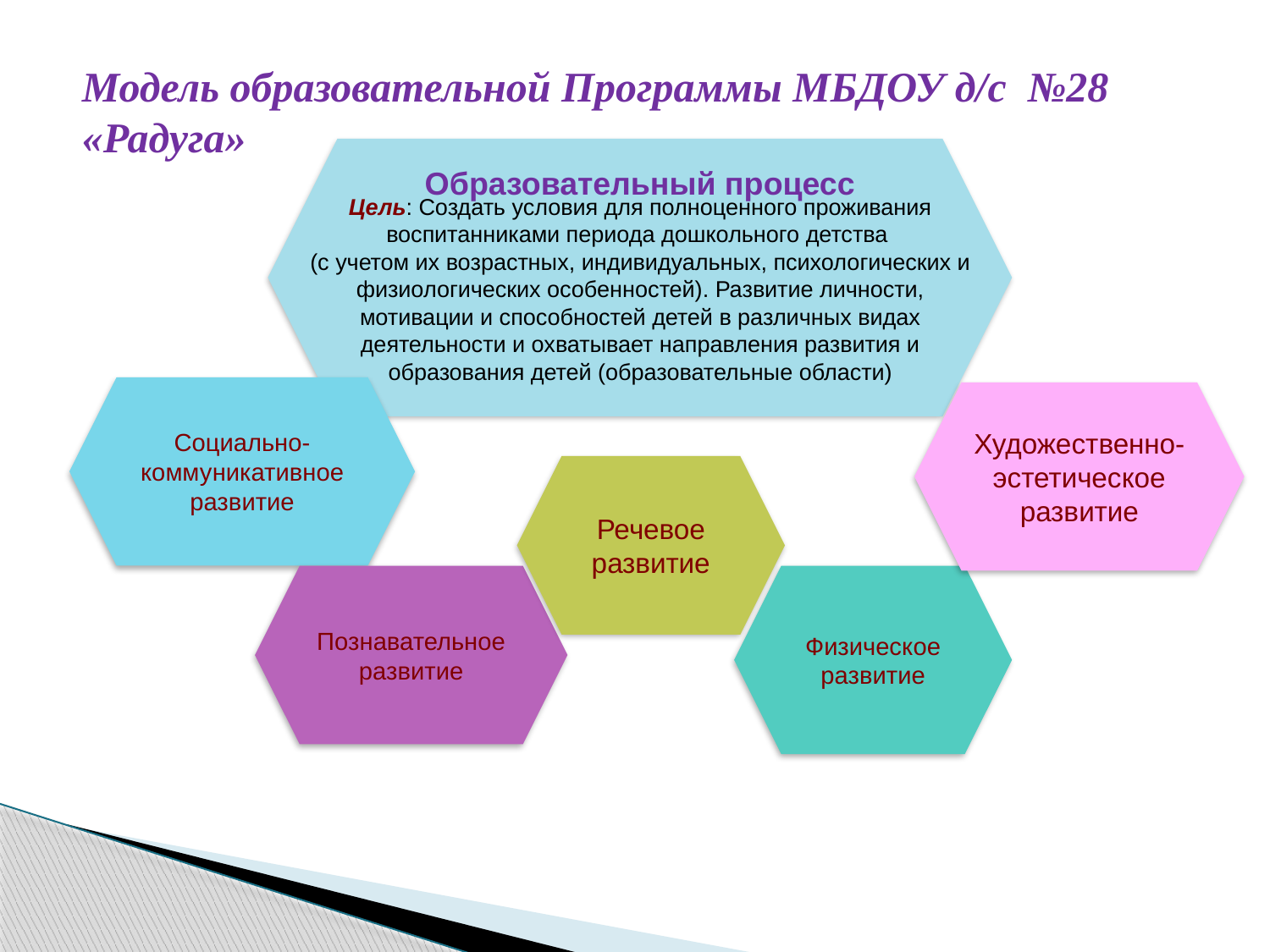

Модель образовательной Программы МБДОУ д/с  №28 «Радуга»
Образовательный процесс

Цель: Создать условия для полноценного проживания воспитанниками периода дошкольного детства
(с учетом их возрастных, индивидуальных, психологических и физиологических особенностей). Развитие личности, мотивации и способностей детей в различных видах деятельности и охватывает направления развития и образования детей (образовательные области)
Социально-коммуникативное развитие
Художественно-эстетическое развитие
Речевое развитие
Познавательное развитие
Физическое развитие